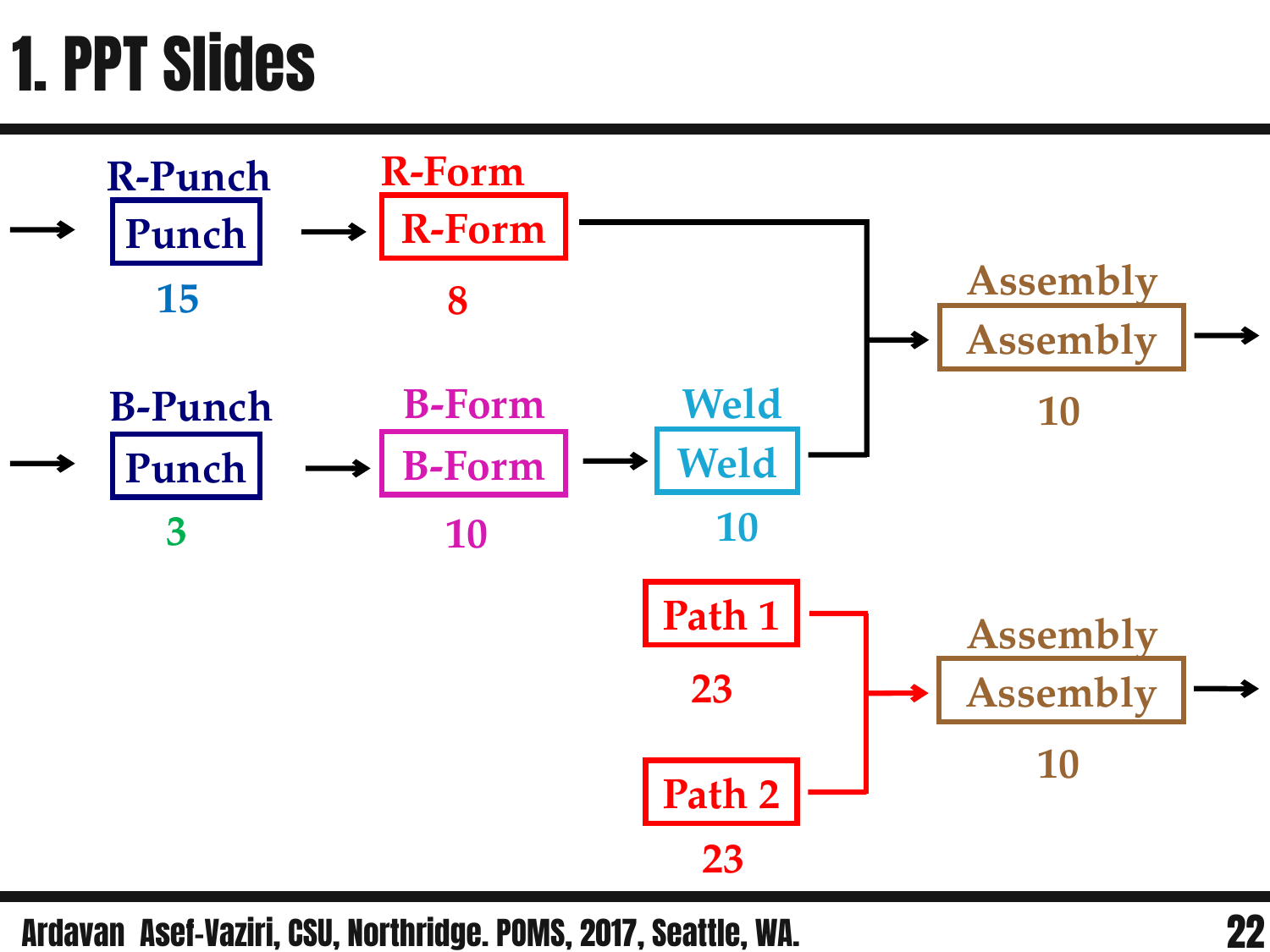

1. PPT Slides
R-Form
R-Form
8
B-Form
B-Form
10
R-Punch
Punch

Assembly
Assembly

Weld
10
Weld

15
B-Punch
Punch

10
3
Path 1

23

Path 2

23
Assembly
Assembly

10